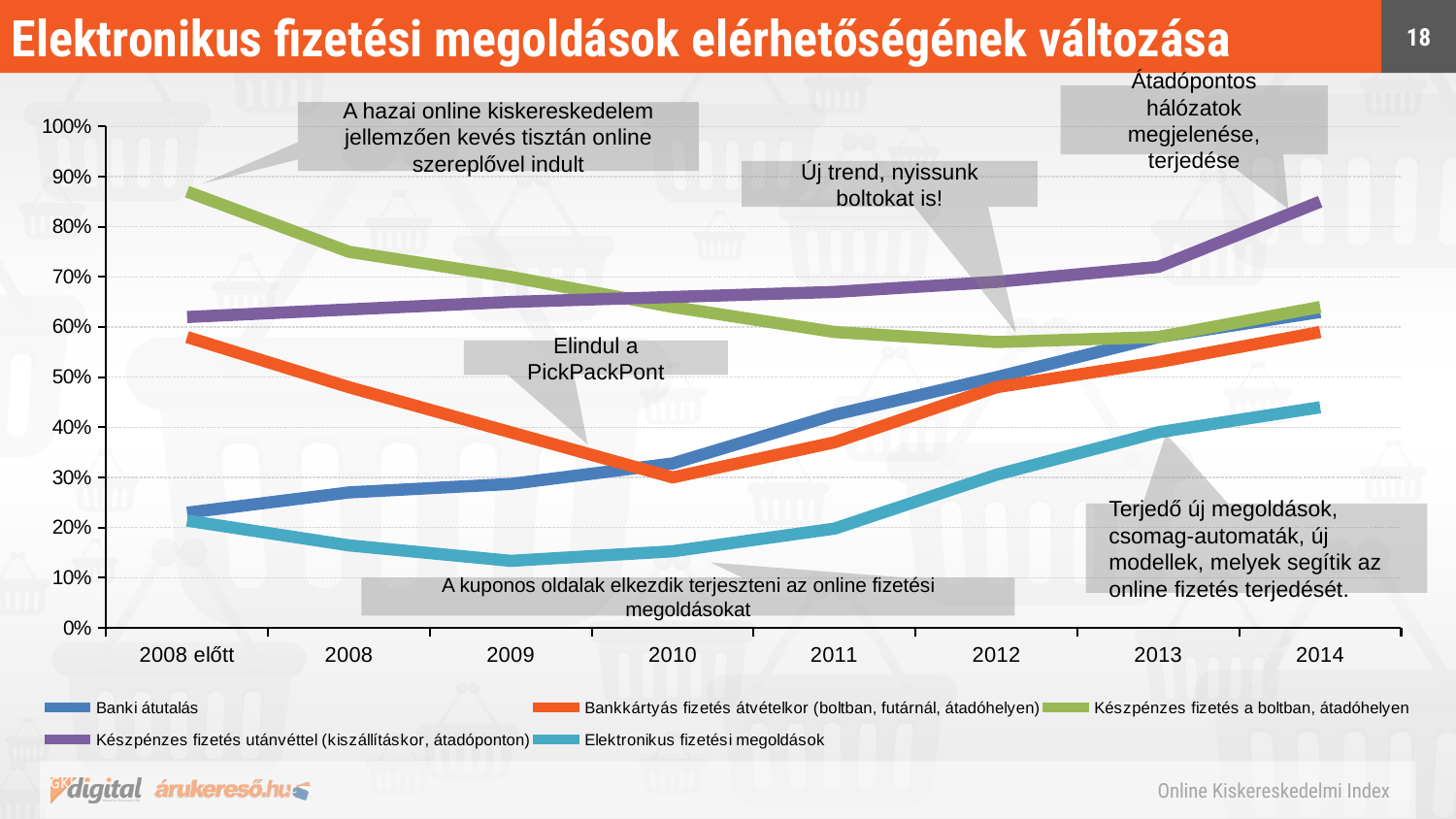

# Elektronikus fizetési megoldások elérhetőségének változása
Átadópontos hálózatok megjelenése, terjedése

### Chart

| Category | Banki átutalás | Bankkártyás fizetés átvételkor (boltban, futárnál, átadóhelyen) | Készpénzes fizetés a boltban, átadóhelyen | Készpénzes fizetés utánvéttel (kiszállításkor, átadóponton) | Elektronikus fizetési megoldások |
|---|---|---|---|---|---|
| 2008 előtt | 0.2295 | 0.58 | 0.87 | 0.62 | 0.213714285714286 |
| 2008 | 0.27 | 0.48 | 0.75 | 0.635 | 0.164395604395604 |
| 2009 | 0.286875 | 0.39 | 0.7 | 0.65 | 0.133571428571429 |
| 2010 | 0.327857142857143 | 0.3 | 0.64 | 0.66 | 0.15265306122449 |
| 2011 | 0.425 | 0.37 | 0.59 | 0.67 | 0.197883597883598 |
| 2012 | 0.5 | 0.48 | 0.57 | 0.69 | 0.30530612244898 |
| 2013 | 0.58 | 0.53 | 0.58 | 0.72 | 0.39 |
| 2014 | 0.63 | 0.59 | 0.64 | 0.85 | 0.44 |
A hazai online kiskereskedelem jellemzően kevés tisztán online szereplővel indult
Új trend, nyissunk boltokat is!
Elindul a PickPackPont
Terjedő új megoldások, csomag-automaták, új modellek, melyek segítik az online fizetés terjedését.
A kuponos oldalak elkezdik terjeszteni az online fizetési megoldásokat